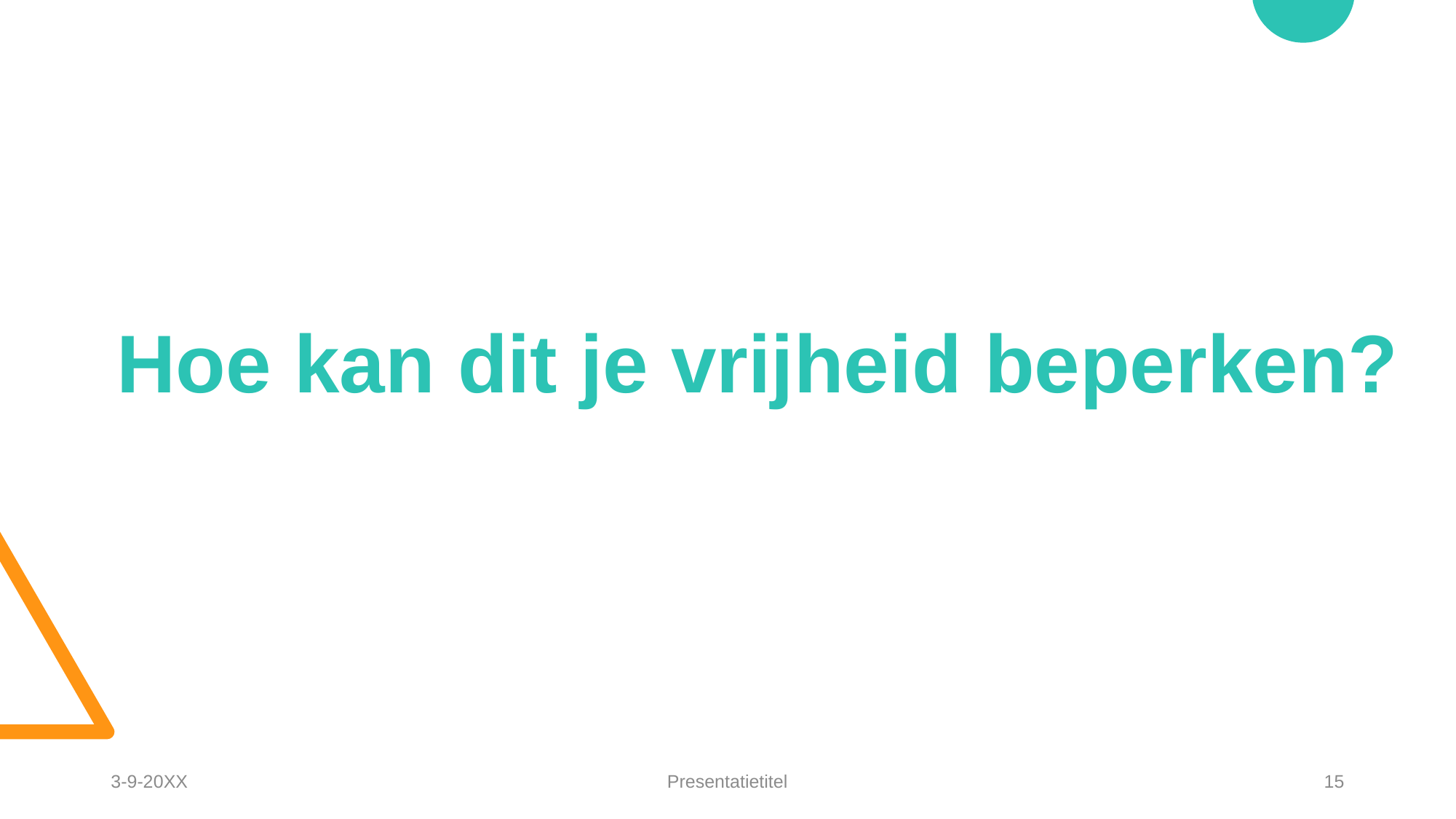

Hoe kan dit je vrijheid beperken?
3-9-20XX
Presentatietitel
15